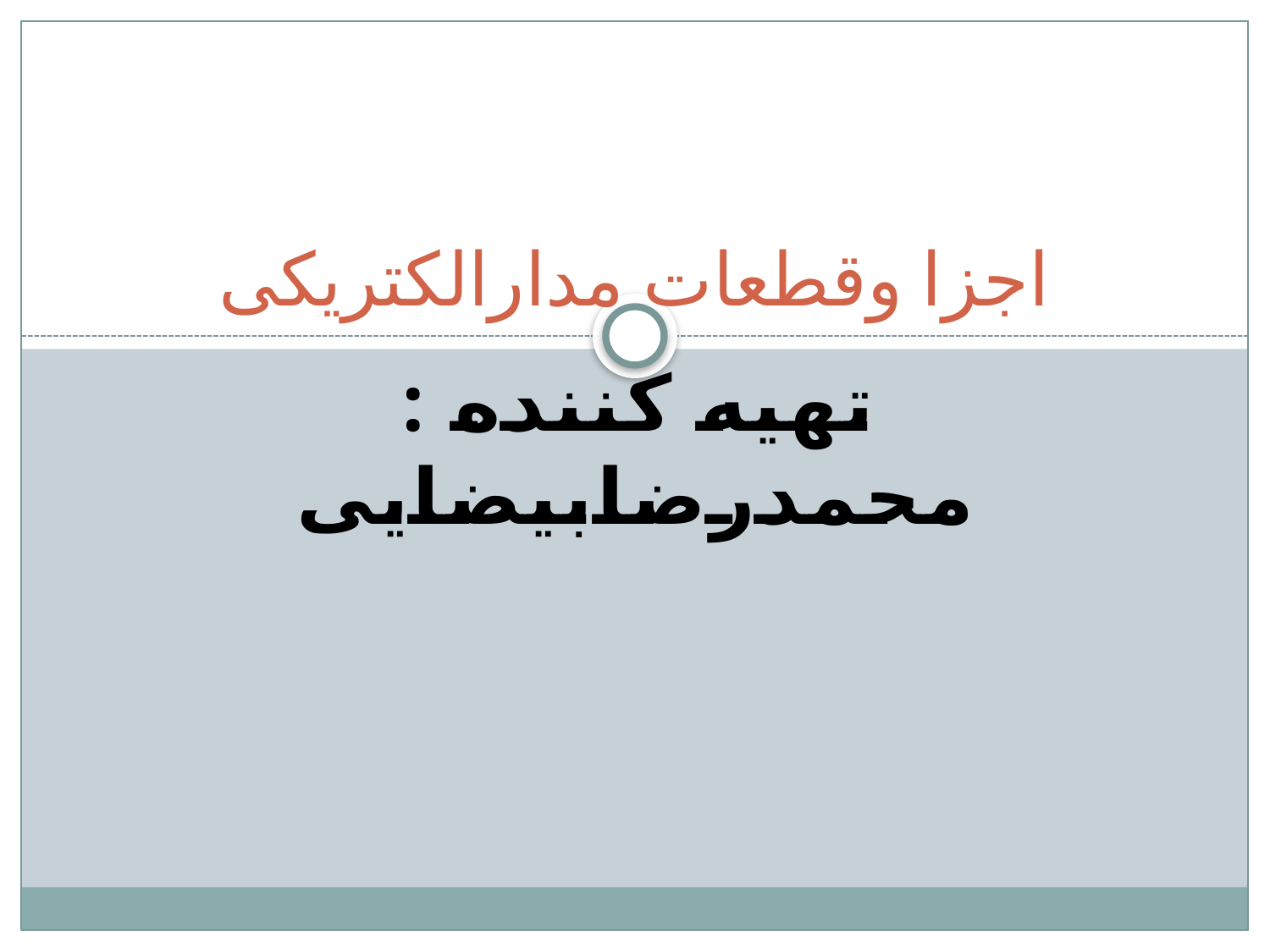

# اجزا وقطعات مدارالکتریکی
تهیه کننده : محمدرضابیضایی